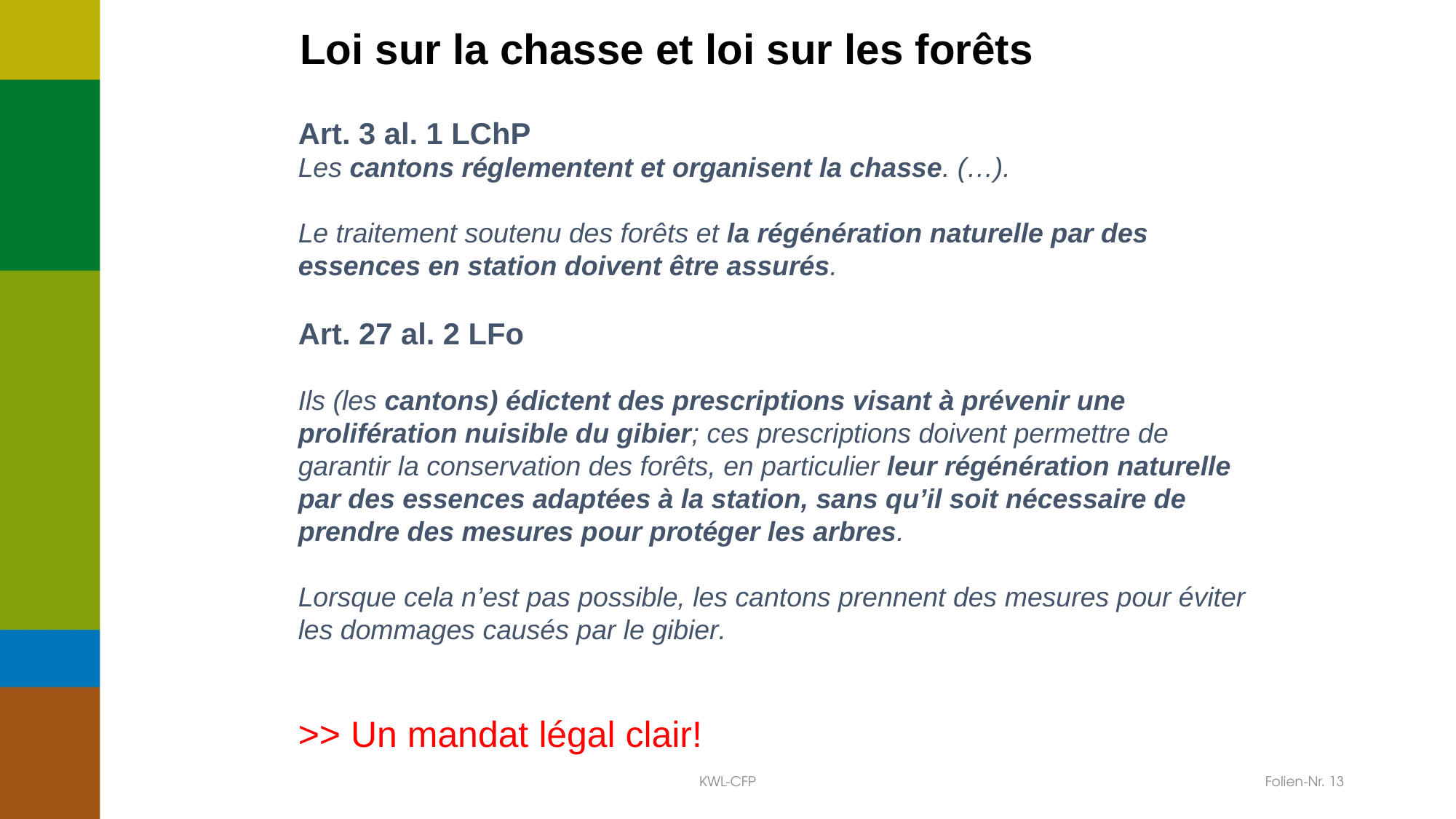

# Loi sur la chasse et loi sur les forêts
Art. 3 al. 1 LChP
Les cantons réglementent et organisent la chasse. (…).

Le traitement soutenu des forêts et la régénération naturelle par des essences en station doivent être assurés.

Art. 27 al. 2 LFo

Ils (les cantons) édictent des prescriptions visant à prévenir une prolifération nuisible du gibier; ces prescriptions doivent permettre de garantir la conservation des forêts, en particulier leur régénération naturelle par des essences adaptées à la station, sans qu’il soit nécessaire de prendre des mesures pour protéger les arbres.

Lorsque cela n’est pas possible, les cantons prennent des mesures pour éviter les dommages causés par le gibier.

>> Un mandat légal clair!

KWL-CFP
 Folien-Nr. 13